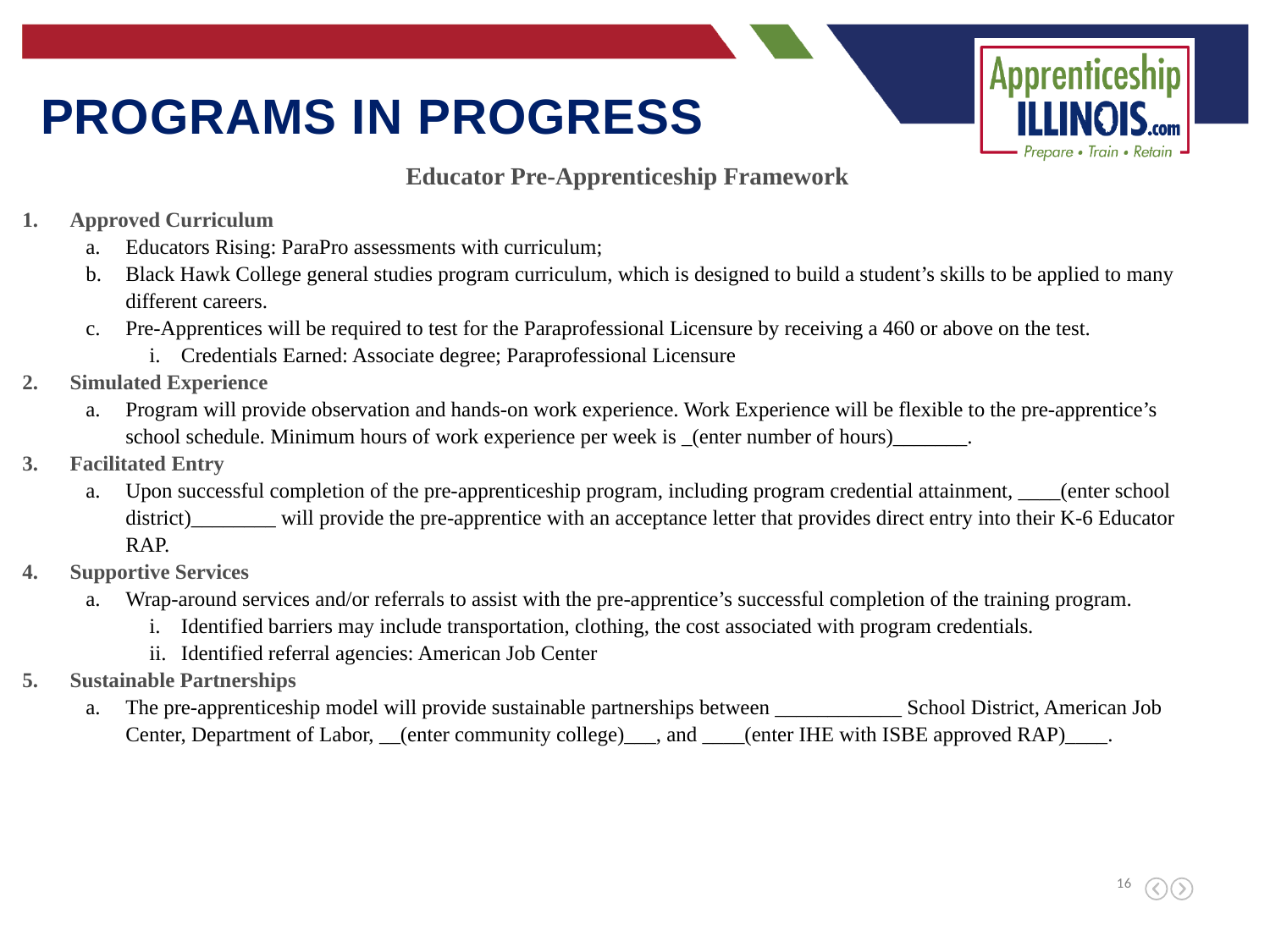

Programs in progress

Educator Pre-Apprenticeship Framework
Approved Curriculum
Educators Rising: ParaPro assessments with curriculum;
Black Hawk College general studies program curriculum, which is designed to build a student’s skills to be applied to many different careers.
Pre-Apprentices will be required to test for the Paraprofessional Licensure by receiving a 460 or above on the test.
Credentials Earned: Associate degree; Paraprofessional Licensure
Simulated Experience
Program will provide observation and hands-on work experience. Work Experience will be flexible to the pre-apprentice’s school schedule. Minimum hours of work experience per week is _(enter number of hours)_______.
Facilitated Entry
Upon successful completion of the pre-apprenticeship program, including program credential attainment, ____(enter school district)________ will provide the pre-apprentice with an acceptance letter that provides direct entry into their K-6 Educator RAP.
Supportive Services
Wrap-around services and/or referrals to assist with the pre-apprentice’s successful completion of the training program.
Identified barriers may include transportation, clothing, the cost associated with program credentials.
Identified referral agencies: American Job Center
Sustainable Partnerships
The pre-apprenticeship model will provide sustainable partnerships between ____________ School District, American Job Center, Department of Labor, __(enter community college)___, and ____(enter IHE with ISBE approved RAP)____.